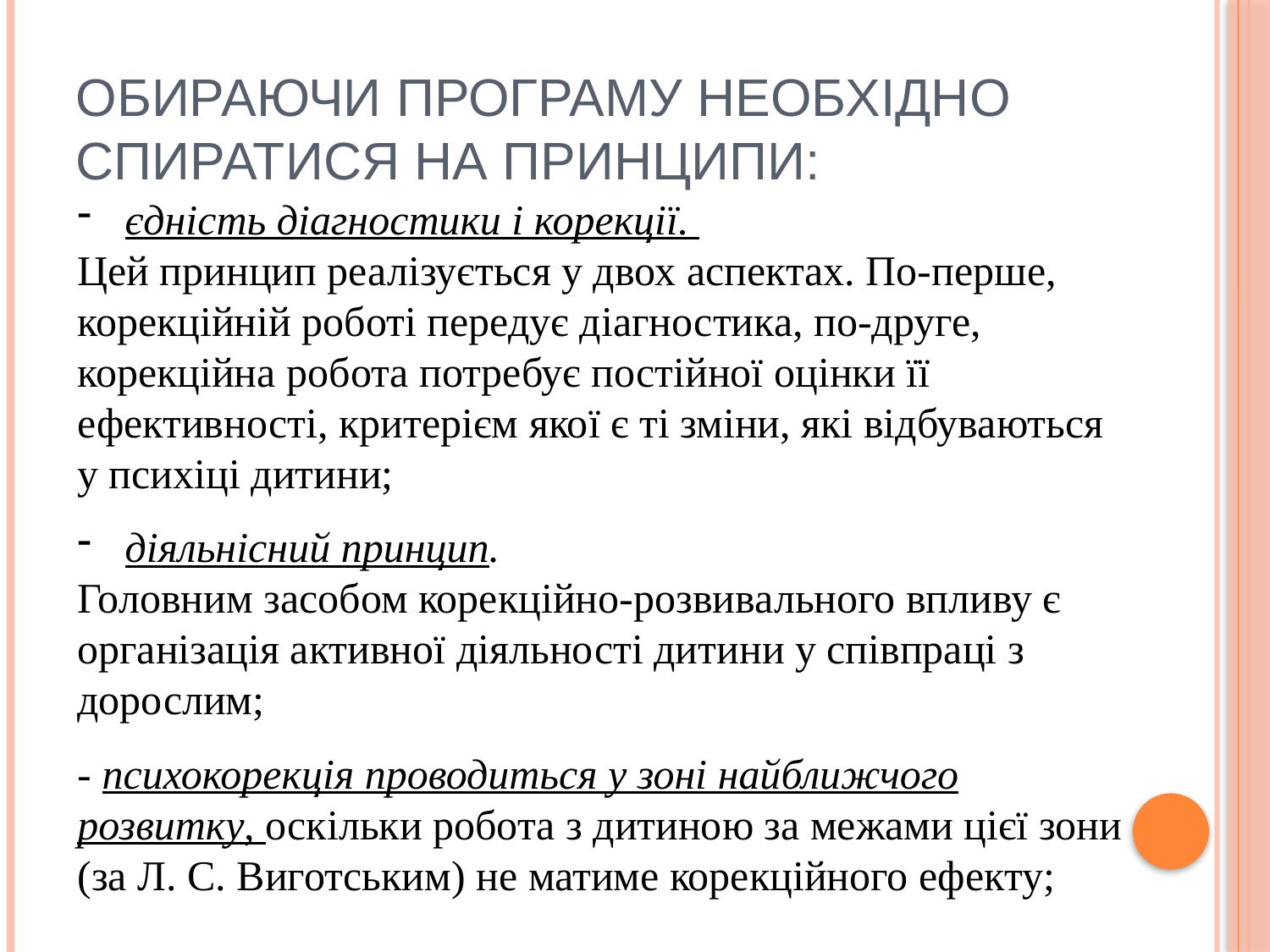

# Обираючи програму необхідно спиратися на принципи:
єдність діагностики і корекції.
Цей принцип реалізується у двох аспектах. По-перше, корекційній роботі передує діагностика, по-друге, корекційна робота потребує постійної оцінки її ефективності, критерієм якої є ті зміни, які відбуваються у психіці дитини;

діяльнісний принцип.
Головним засобом корекційно-розвивального впливу є організація активної діяльності дитини у співпраці з дорослим;

- психокорекція проводиться у зоні найближчого розвитку, оскільки робота з дитиною за межами цієї зони (за Л. С. Виготським) не матиме корекційного ефекту;